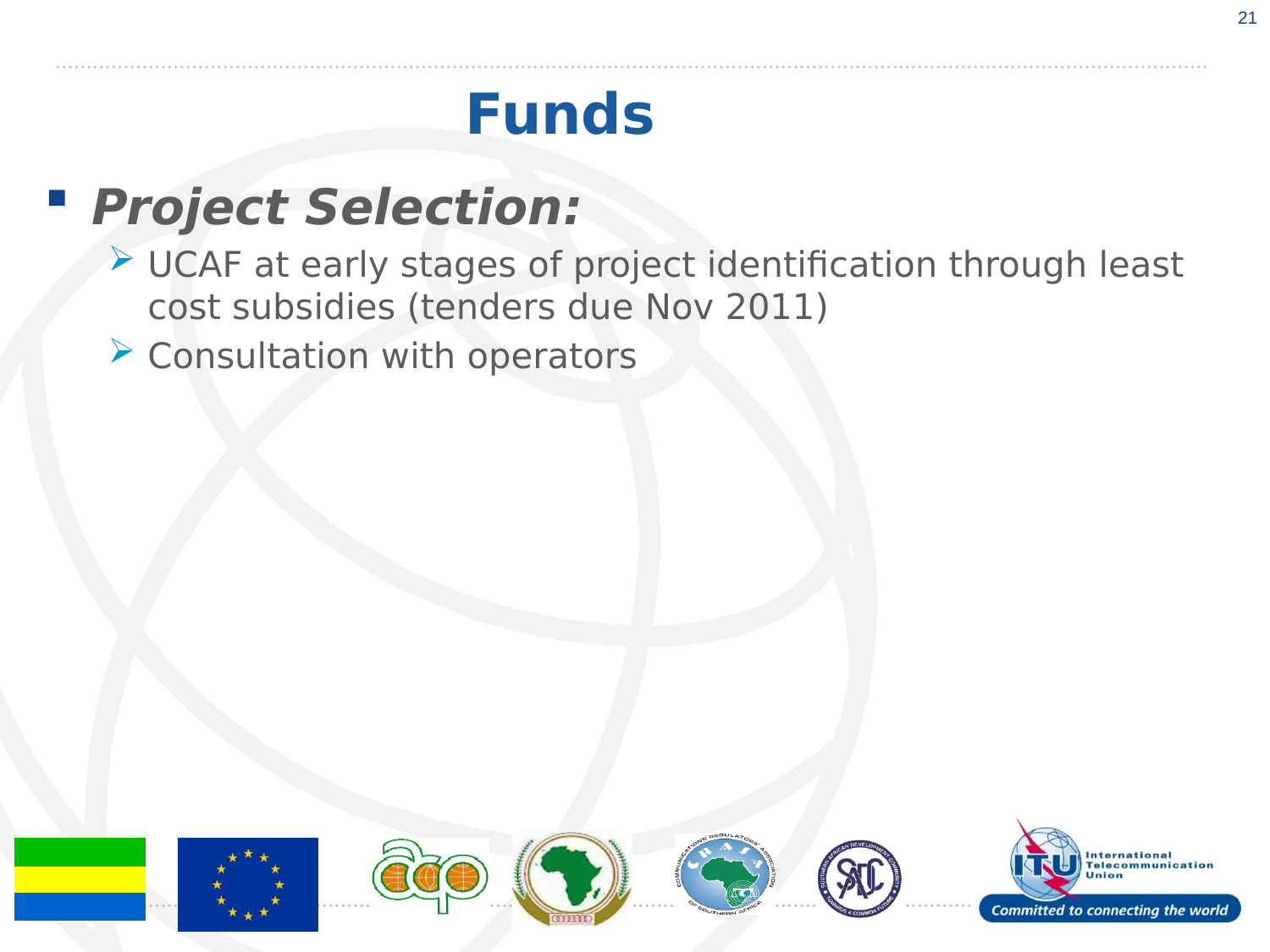

21
# Funds
Project Selection:
UCAF at early stages of project identification through least cost subsidies (tenders due Nov 2011)
Consultation with operators